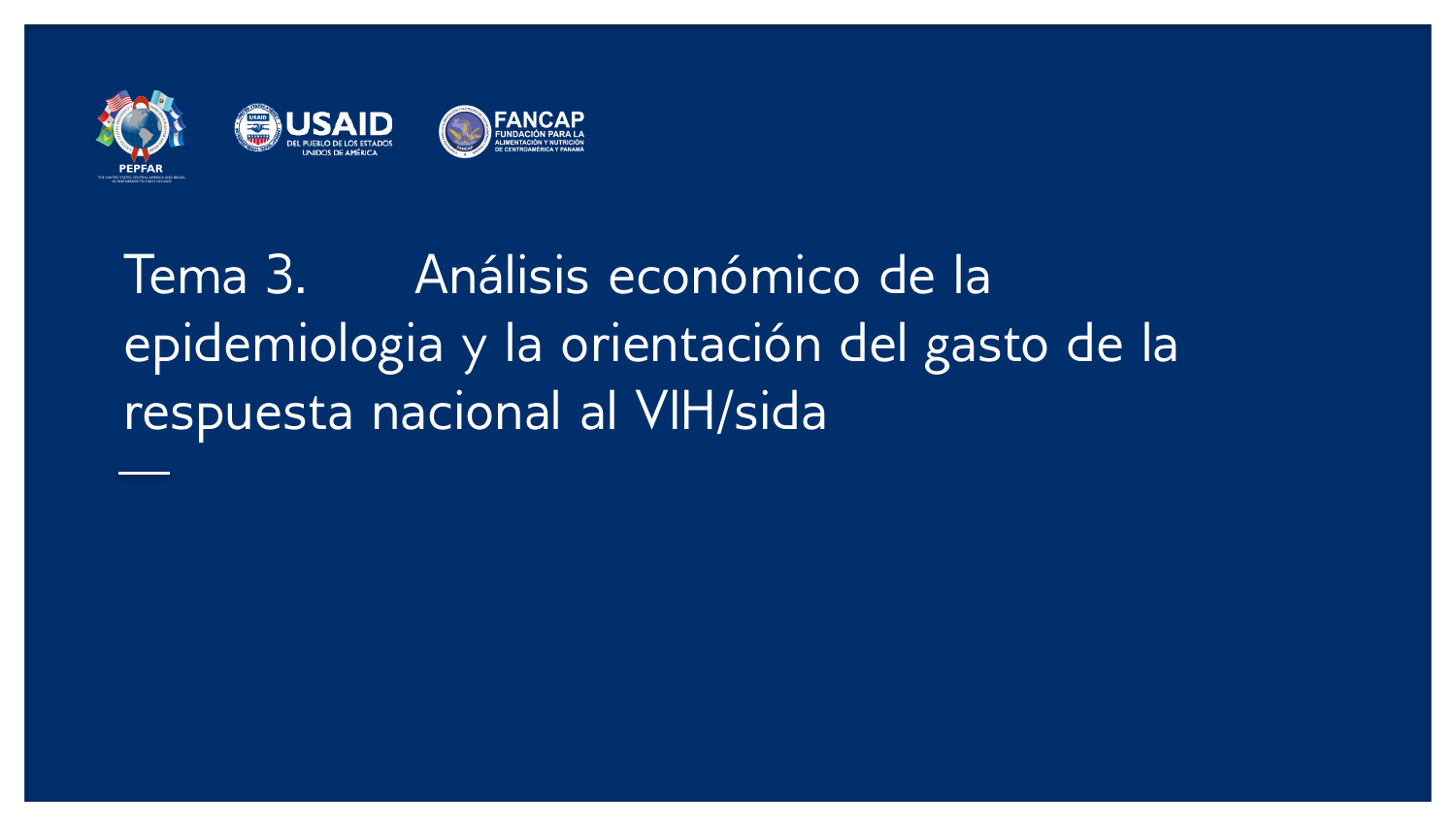

# Tema 3. 	Análisis económico de la epidemiologia y la orientación del gasto de la respuesta nacional al VIH/sida